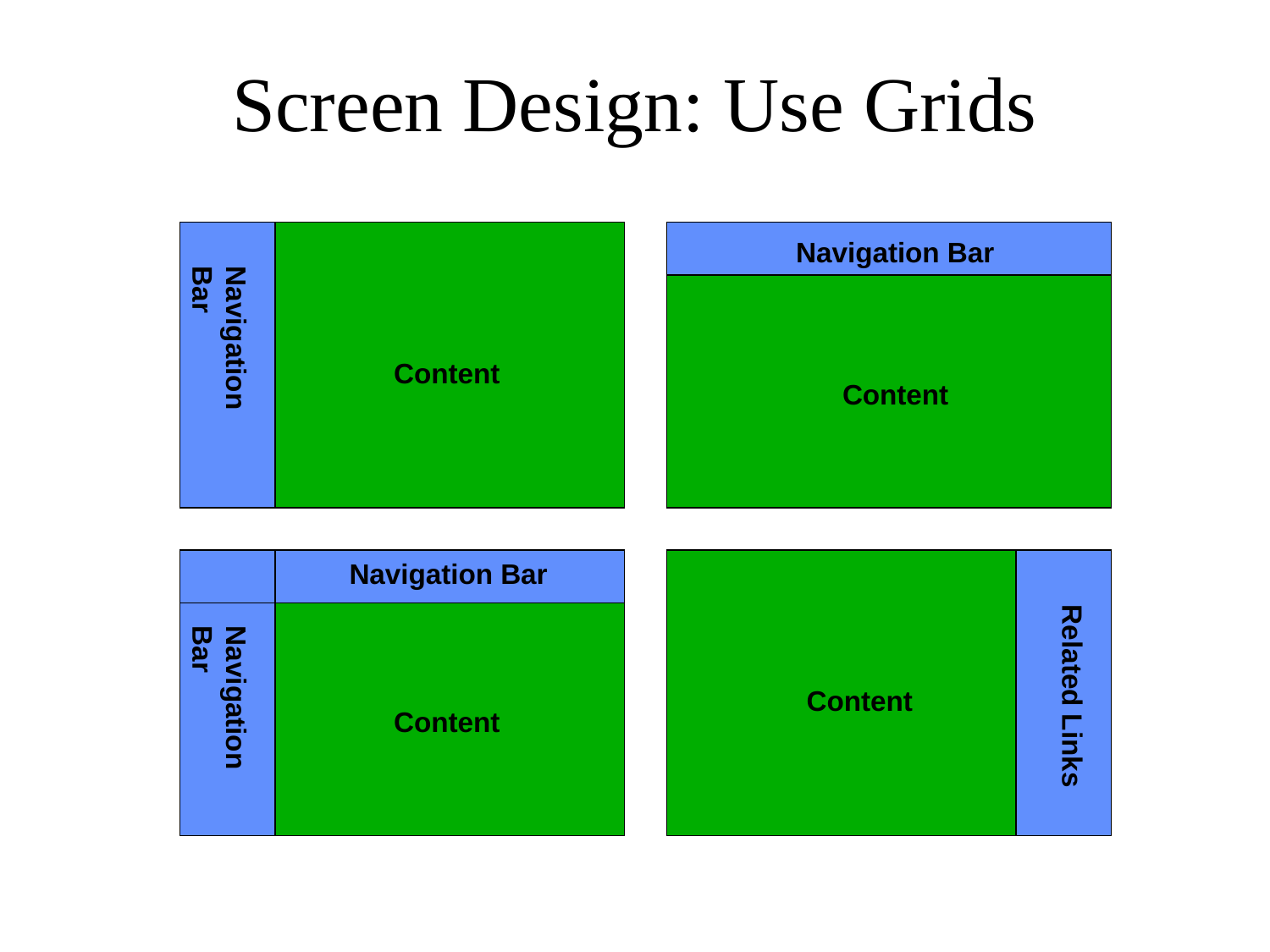

# Screen Design: Use Grids

Navigation Bar
Navigation Bar
Content
Content

Navigation Bar

Related Links
Navigation Bar
Content
Content